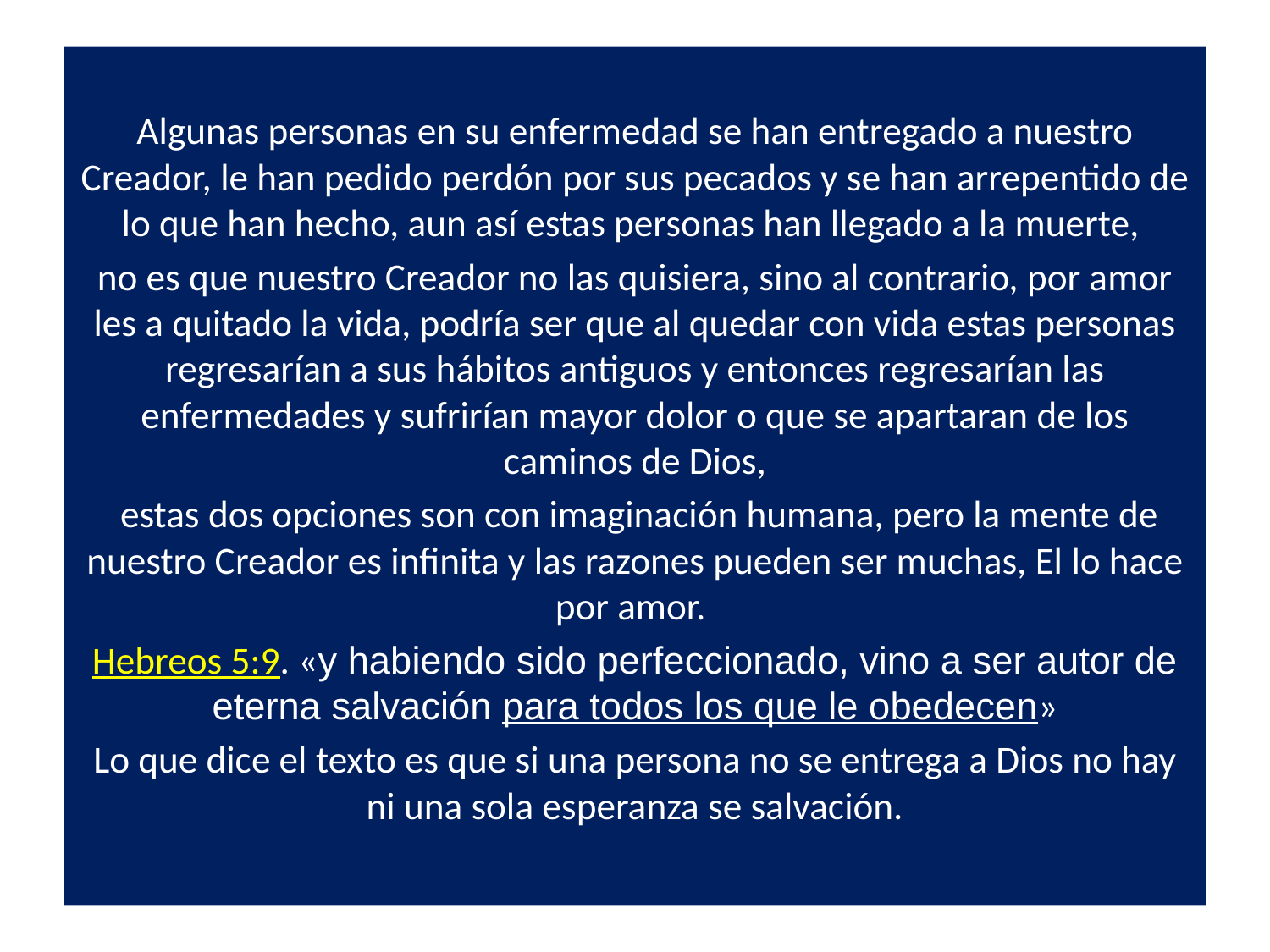

Algunas personas en su enfermedad se han entregado a nuestro Creador, le han pedido perdón por sus pecados y se han arrepentido de lo que han hecho, aun así estas personas han llegado a la muerte,
no es que nuestro Creador no las quisiera, sino al contrario, por amor les a quitado la vida, podría ser que al quedar con vida estas personas regresarían a sus hábitos antiguos y entonces regresarían las enfermedades y sufrirían mayor dolor o que se apartaran de los caminos de Dios,
 estas dos opciones son con imaginación humana, pero la mente de nuestro Creador es infinita y las razones pueden ser muchas, El lo hace por amor.
Hebreos 5:9. «y habiendo sido perfeccionado, vino a ser autor de eterna salvación para todos los que le obedecen»
Lo que dice el texto es que si una persona no se entrega a Dios no hay ni una sola esperanza se salvación.